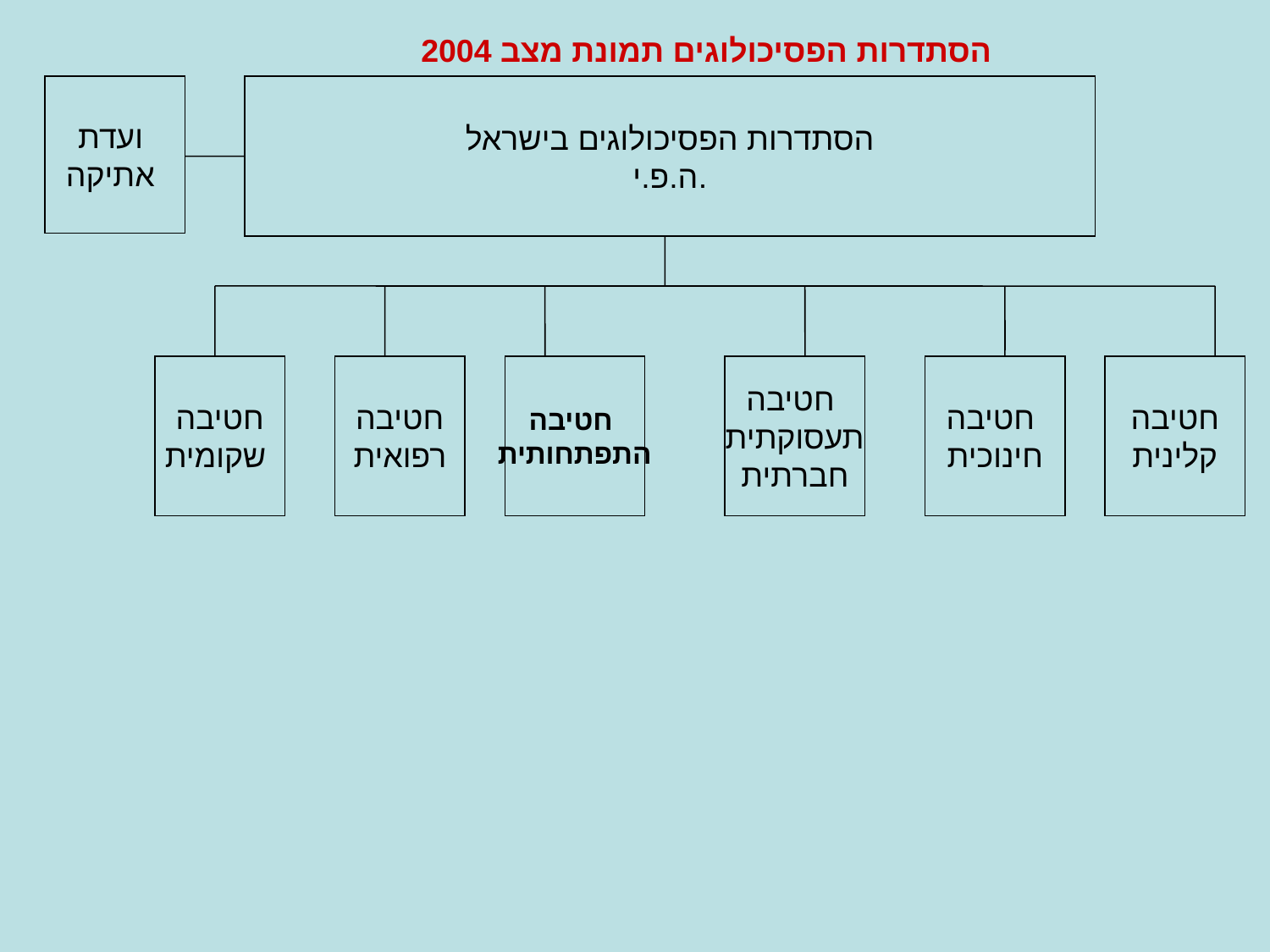

הסתדרות הפסיכולוגים תמונת מצב 2004
ועדת
אתיקה
הסתדרות הפסיכולוגים בישראל
ה.פ.י.

חטיבה
שקומית

חטיבה
רפואית

חטיבה
התפתחותית
חטיבה
תעסוקתית
חברתית
חטיבה
חינוכית
חטיבה
קלינית